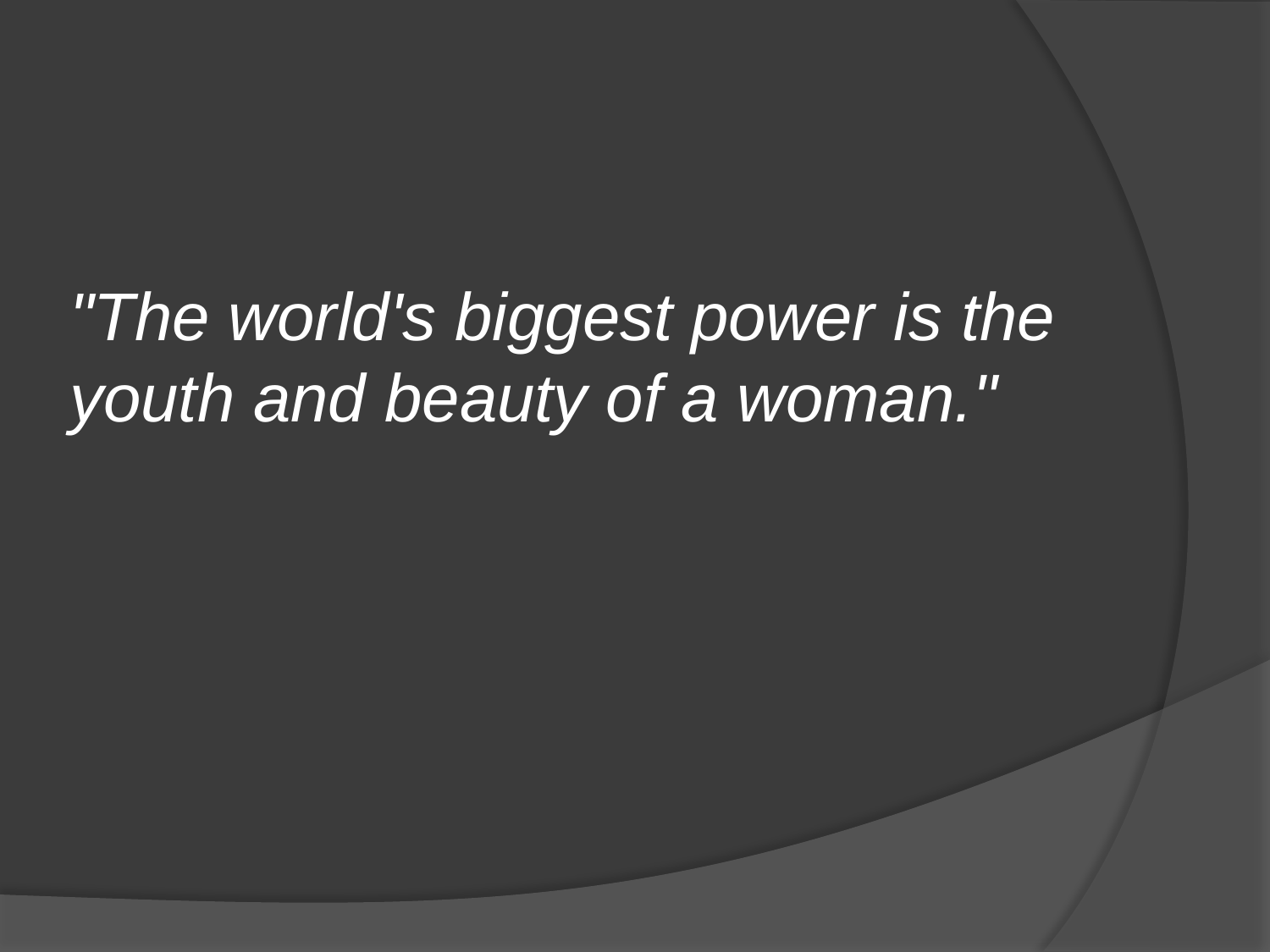

# "The world's biggest power is the youth and beauty of a woman."